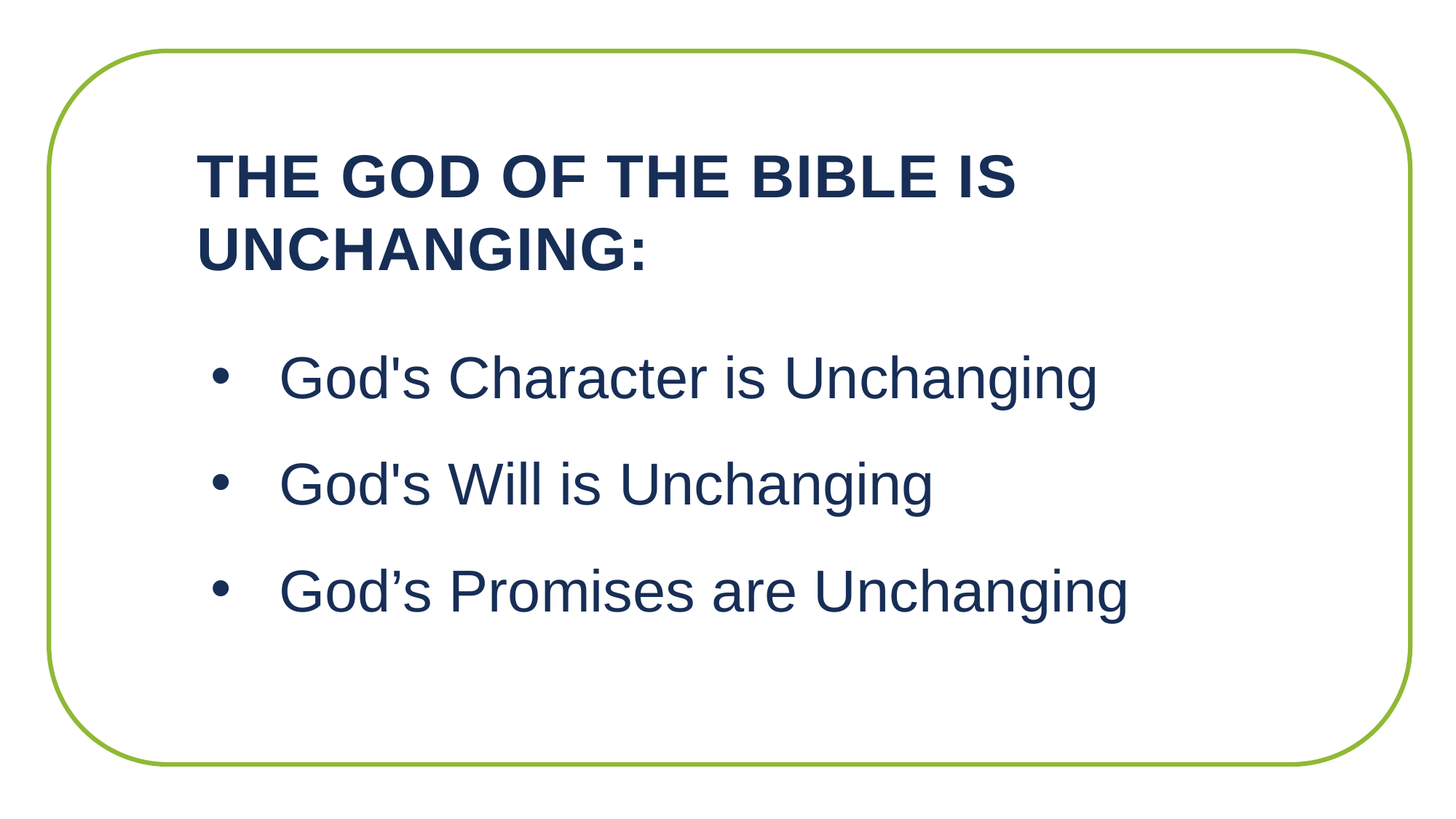

THE GOD OF THE BIBLE IS UNCHANGING:
God's Character is Unchanging
God's Will is Unchanging
God’s Promises are Unchanging